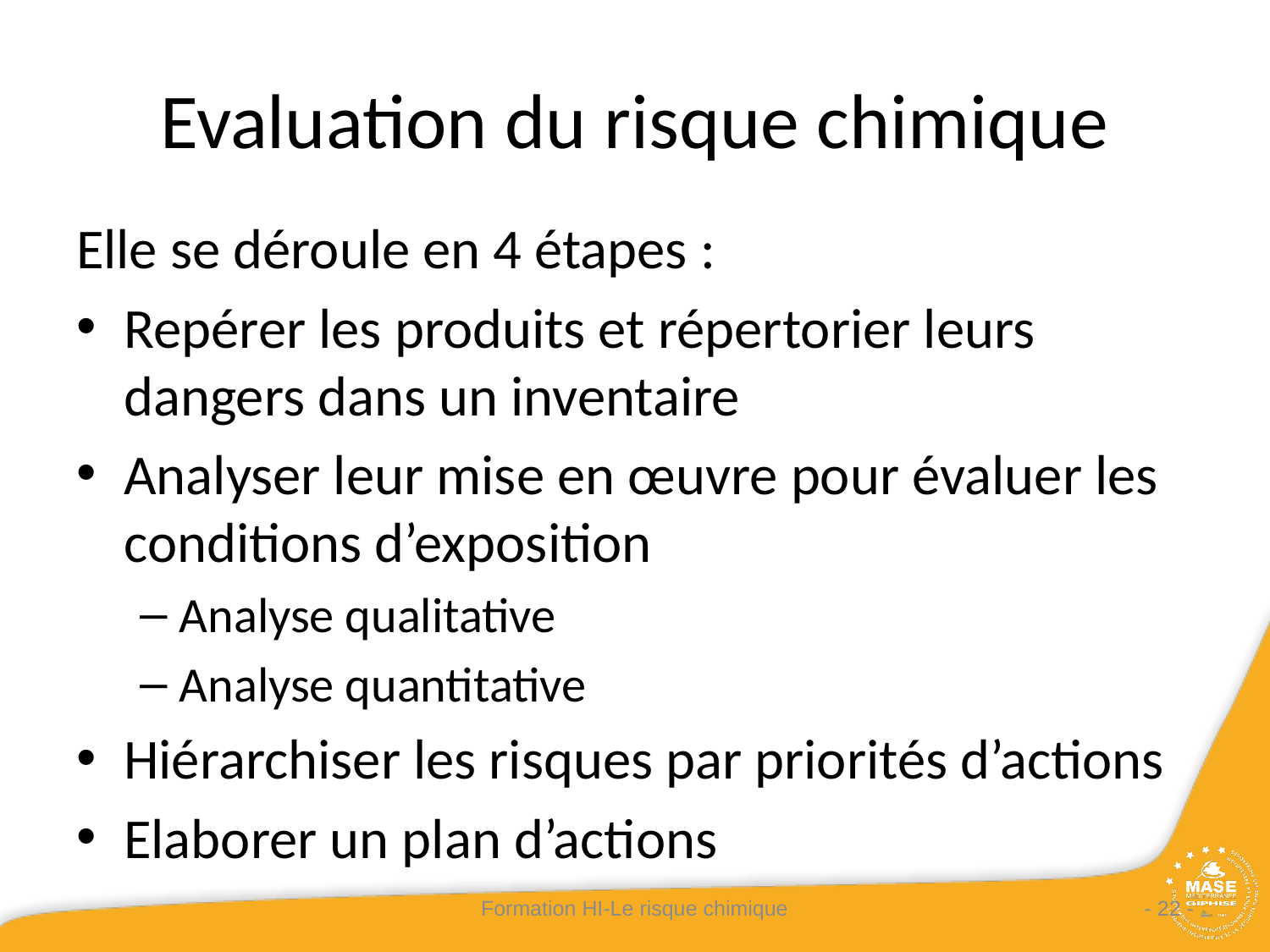

# Evaluation du risque chimique
Elle se déroule en 4 étapes :
Repérer les produits et répertorier leurs dangers dans un inventaire
Analyser leur mise en œuvre pour évaluer les conditions d’exposition
Analyse qualitative
Analyse quantitative
Hiérarchiser les risques par priorités d’actions
Elaborer un plan d’actions

Formation HI-Le risque chimique
- 22 -